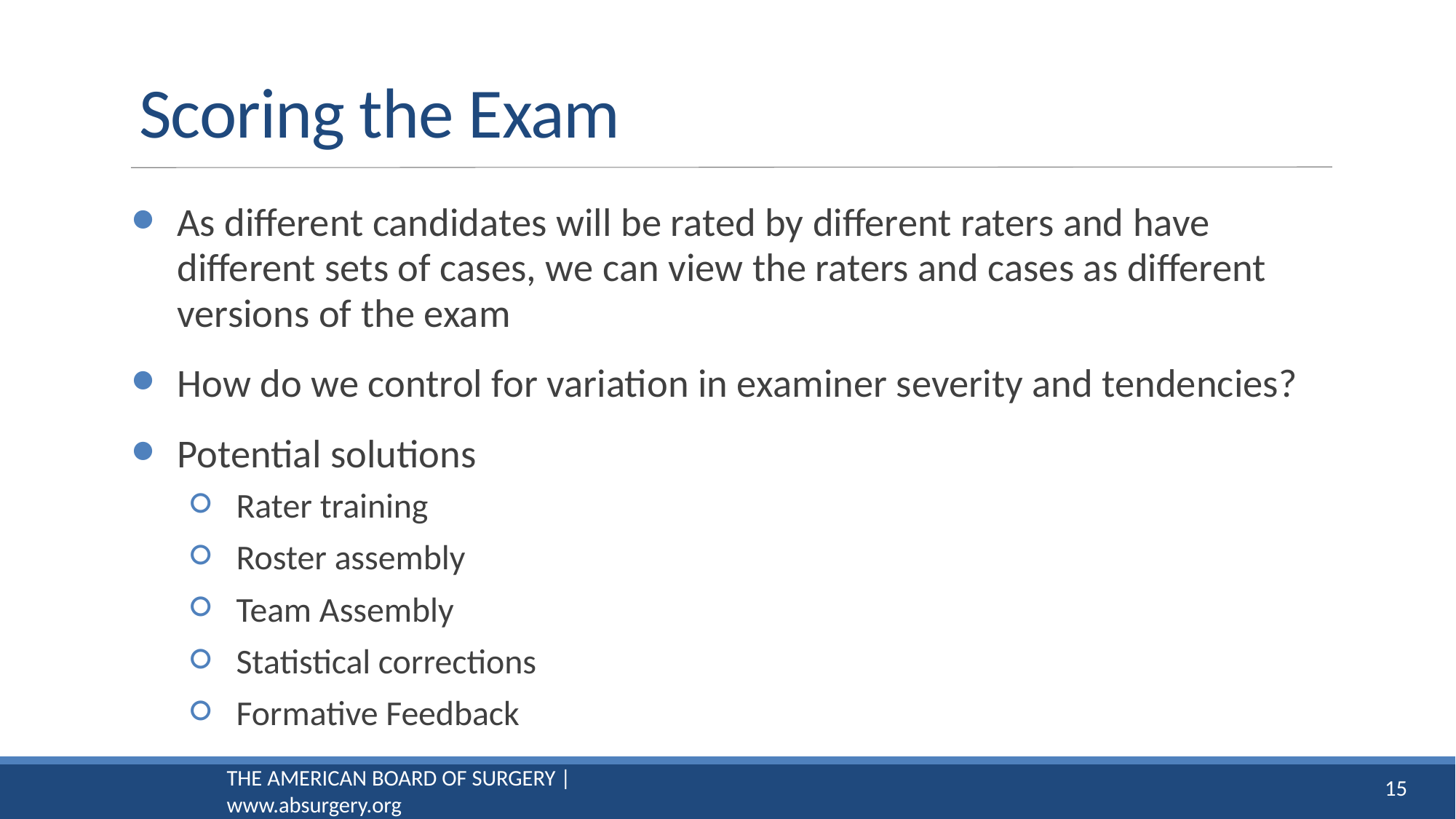

# Scoring the Exam
As different candidates will be rated by different raters and have different sets of cases, we can view the raters and cases as different versions of the exam
How do we control for variation in examiner severity and tendencies?
Potential solutions
Rater training
Roster assembly
Team Assembly
Statistical corrections
Formative Feedback

THE AMERICAN BOARD OF SURGERY | www.absurgery.org